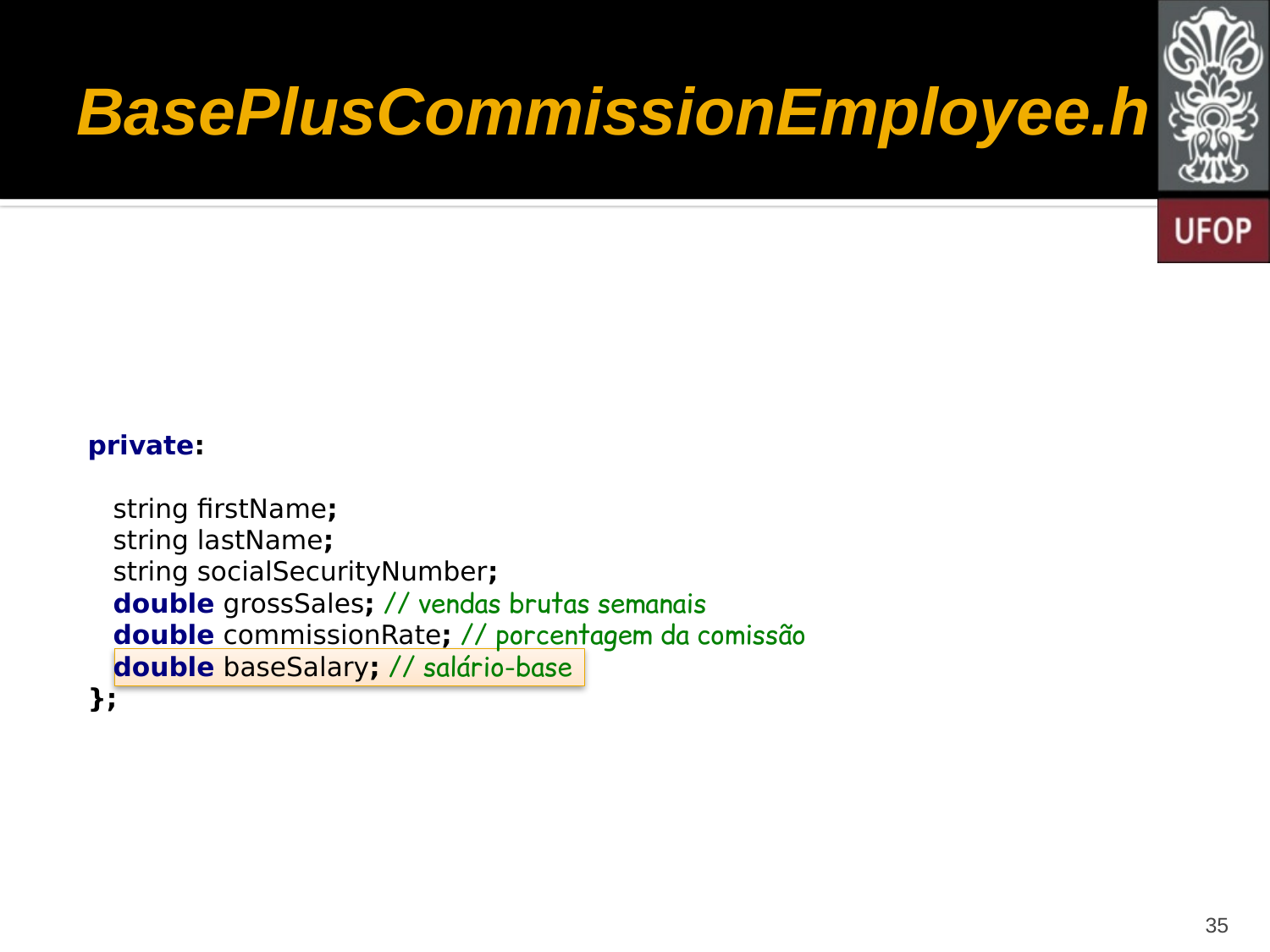

# BasePlusCommissionEmployee.h
private:

   string firstName;
   string lastName;
   string socialSecurityNumber;
   double grossSales; // vendas brutas semanais
   double commissionRate; // porcentagem da comissão
   double baseSalary; // salário-base
};

35